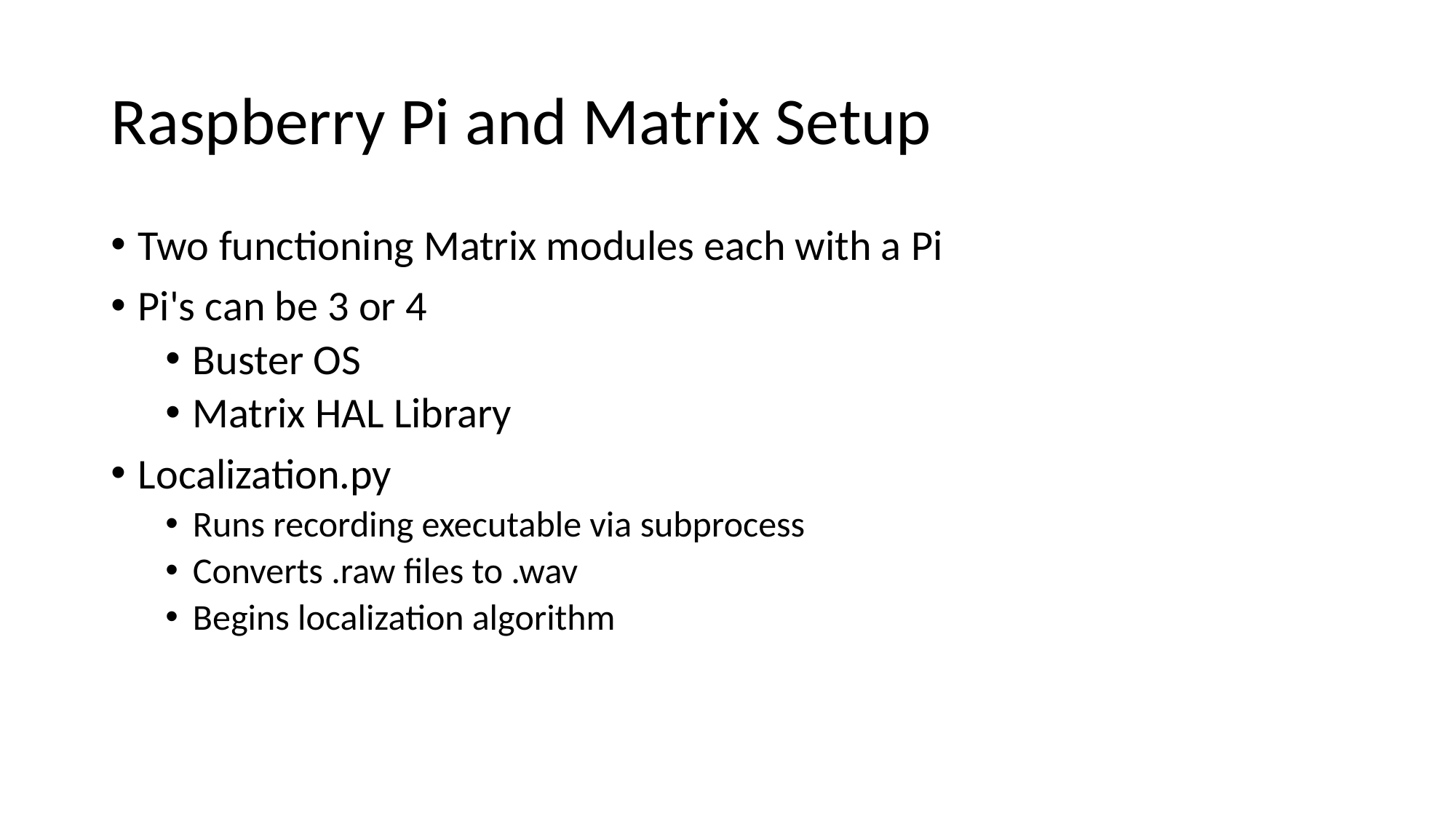

# Raspberry Pi and Matrix Setup
Two functioning Matrix modules each with a Pi
Pi's can be 3 or 4
Buster OS
Matrix HAL Library
Localization.py
Runs recording executable via subprocess
Converts .raw files to .wav
Begins localization algorithm